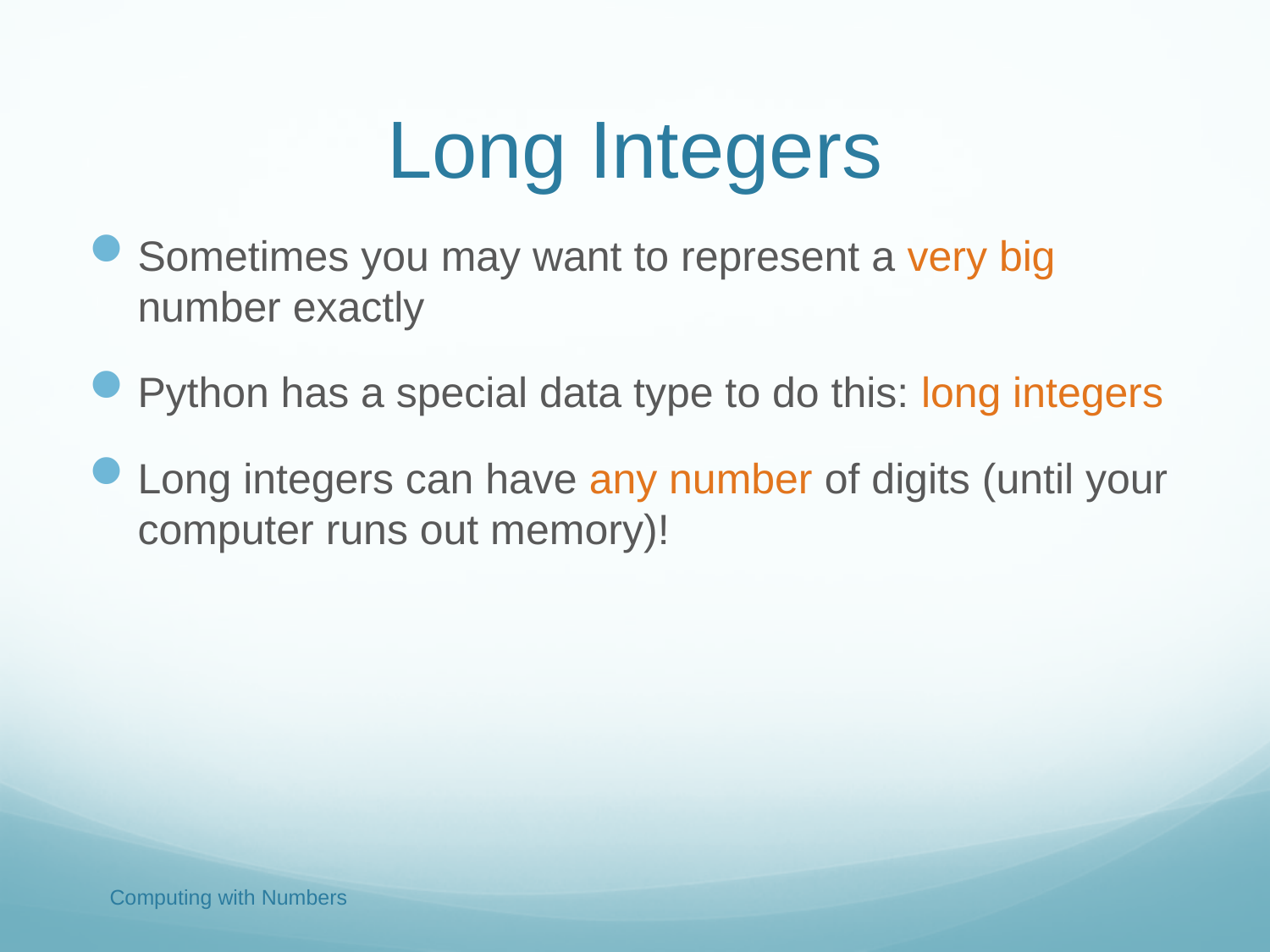

# Long Integers
Sometimes you may want to represent a very big number exactly
Python has a special data type to do this: long integers
Long integers can have any number of digits (until your computer runs out memory)!
Computing with Numbers